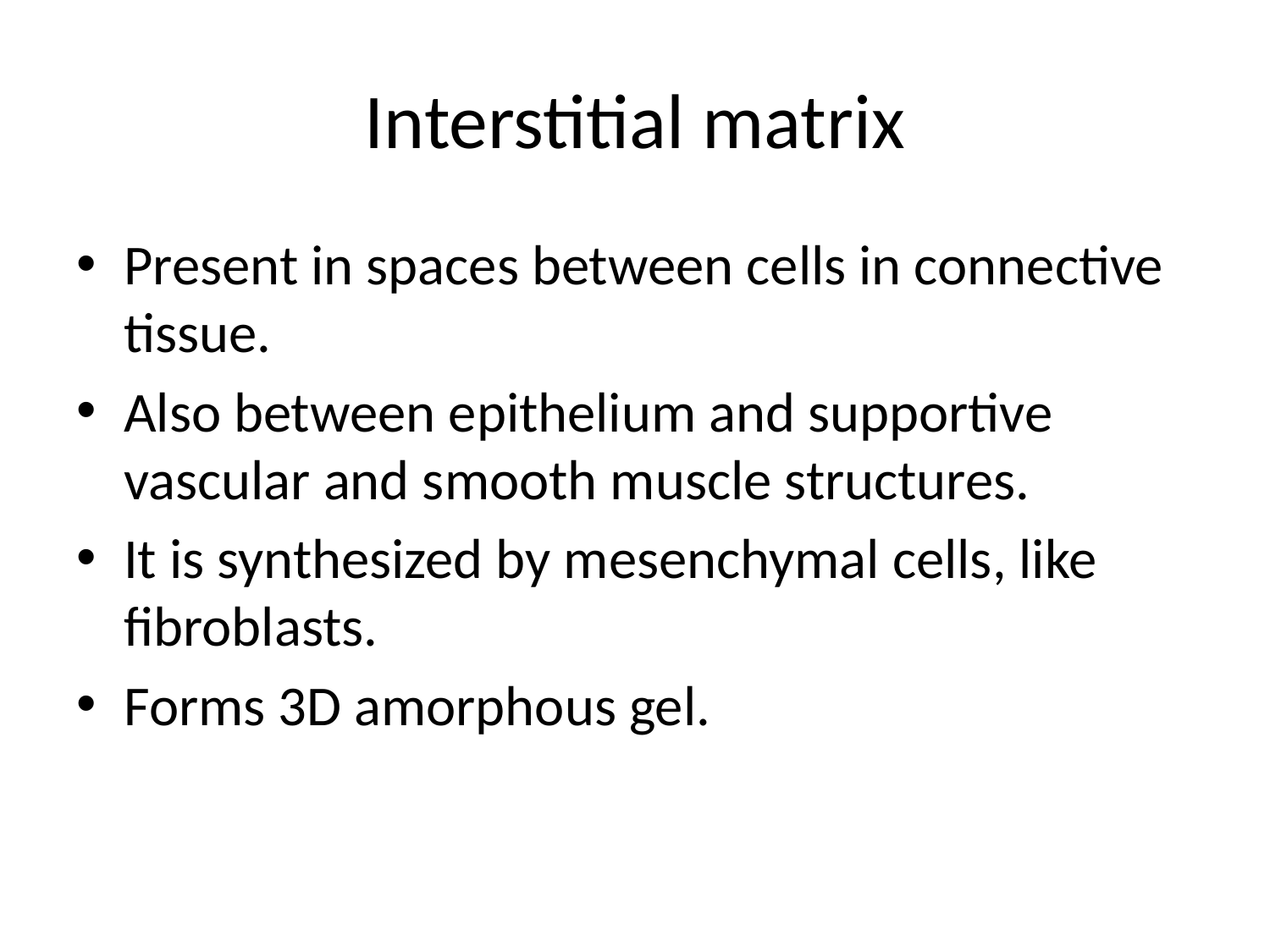

# Interstitial matrix
Present in spaces between cells in connective tissue.
Also between epithelium and supportive vascular and smooth muscle structures.
It is synthesized by mesenchymal cells, like fibroblasts.
Forms 3D amorphous gel.